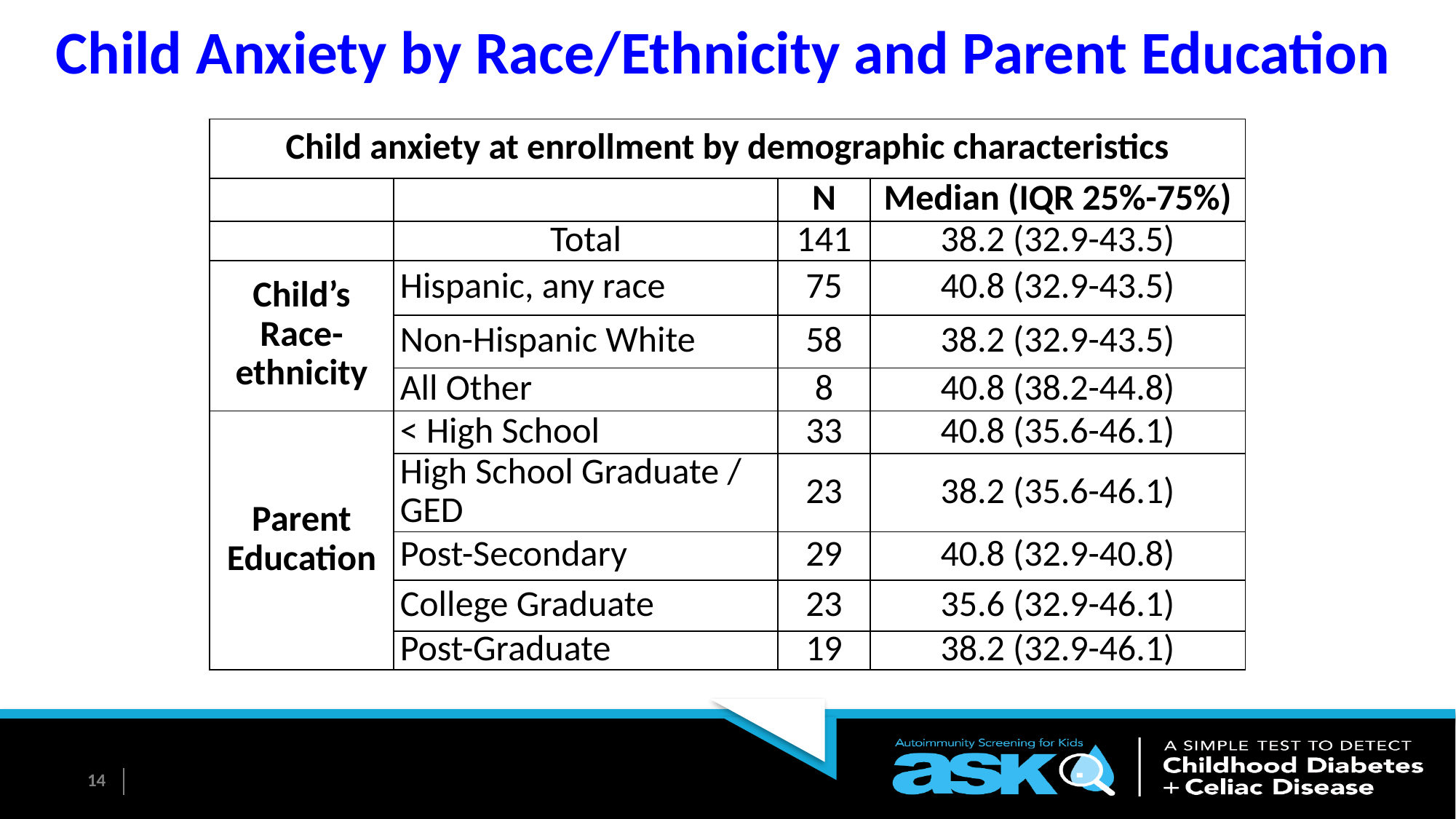

Child Anxiety by Race/Ethnicity and Parent Education
| Child anxiety at enrollment by demographic characteristics |  |  |  |
| --- | --- | --- | --- |
|  |  | N | Median (IQR 25%-75%) |
|  | Total | 141 | 38.2 (32.9-43.5) |
| Child’s Race-ethnicity | Hispanic, any race | 75 | 40.8 (32.9-43.5) |
|  | Non-Hispanic White | 58 | 38.2 (32.9-43.5) |
|  | All Other | 8 | 40.8 (38.2-44.8) |
| Parent Education | < High School | 33 | 40.8 (35.6-46.1) |
|  | High School Graduate / GED | 23 | 38.2 (35.6-46.1) |
|  | Post-Secondary | 29 | 40.8 (32.9-40.8) |
|  | College Graduate | 23 | 35.6 (32.9-46.1) |
|  | Post-Graduate | 19 | 38.2 (32.9-46.1) |
14